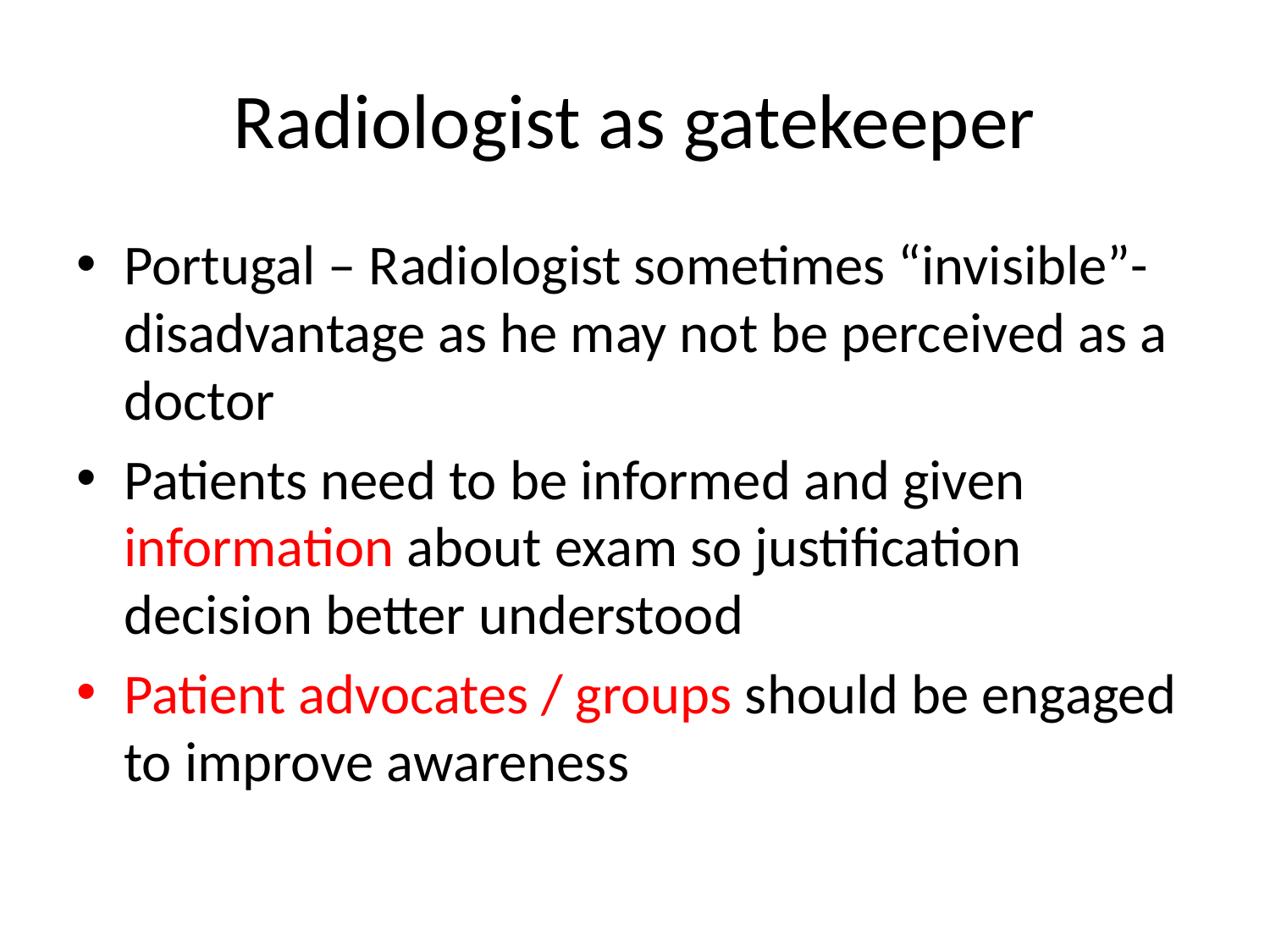

# Radiologist as gatekeeper
Portugal – Radiologist sometimes “invisible”- disadvantage as he may not be perceived as a doctor
Patients need to be informed and given information about exam so justification decision better understood
Patient advocates / groups should be engaged to improve awareness